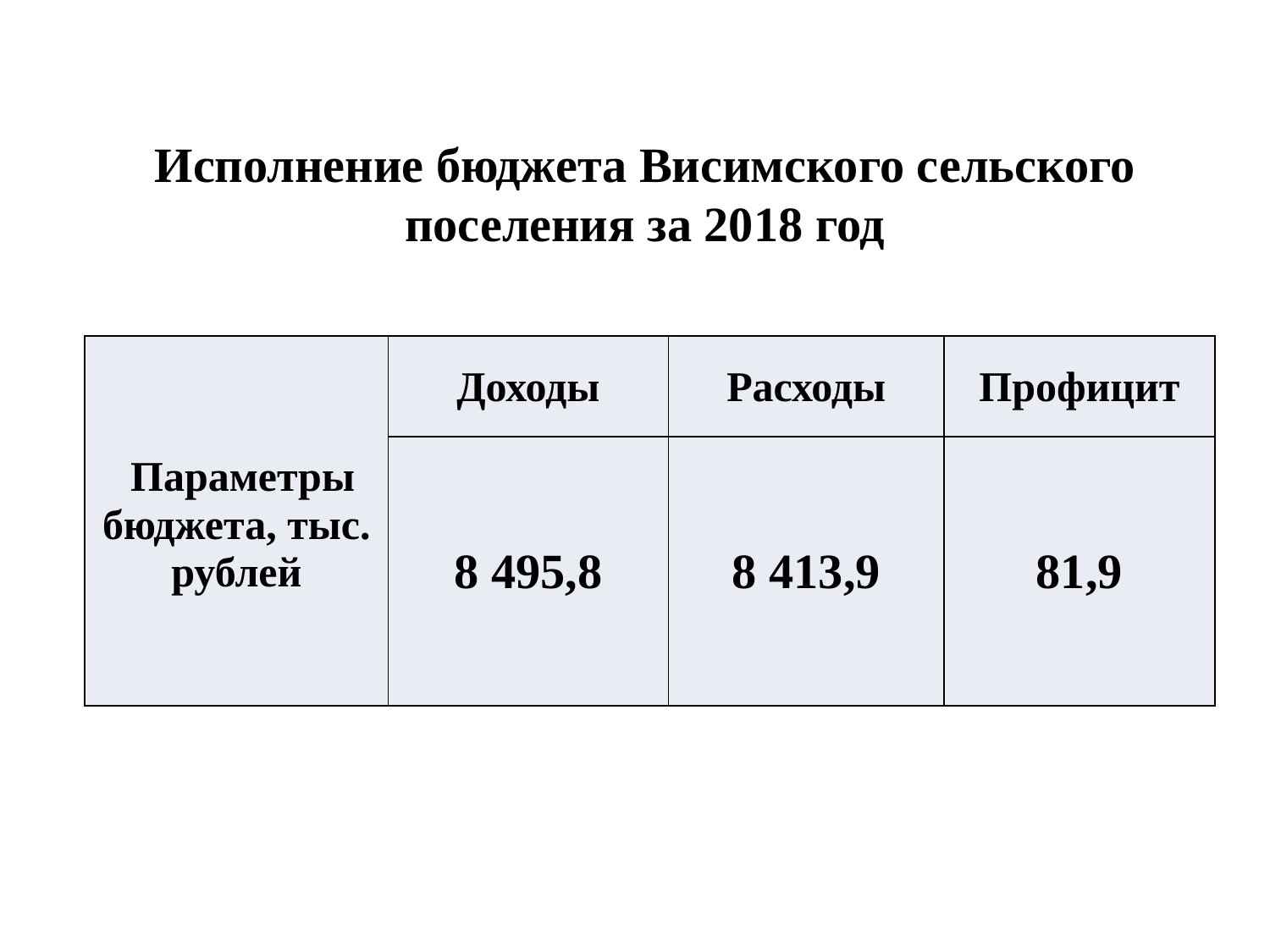

# Исполнение бюджета Висимского сельского поселения за 2018 год
| Параметры бюджета, тыс. рублей | Доходы | Расходы | Профицит |
| --- | --- | --- | --- |
|  | 8 495,8 | 8 413,9 | 81,9 |